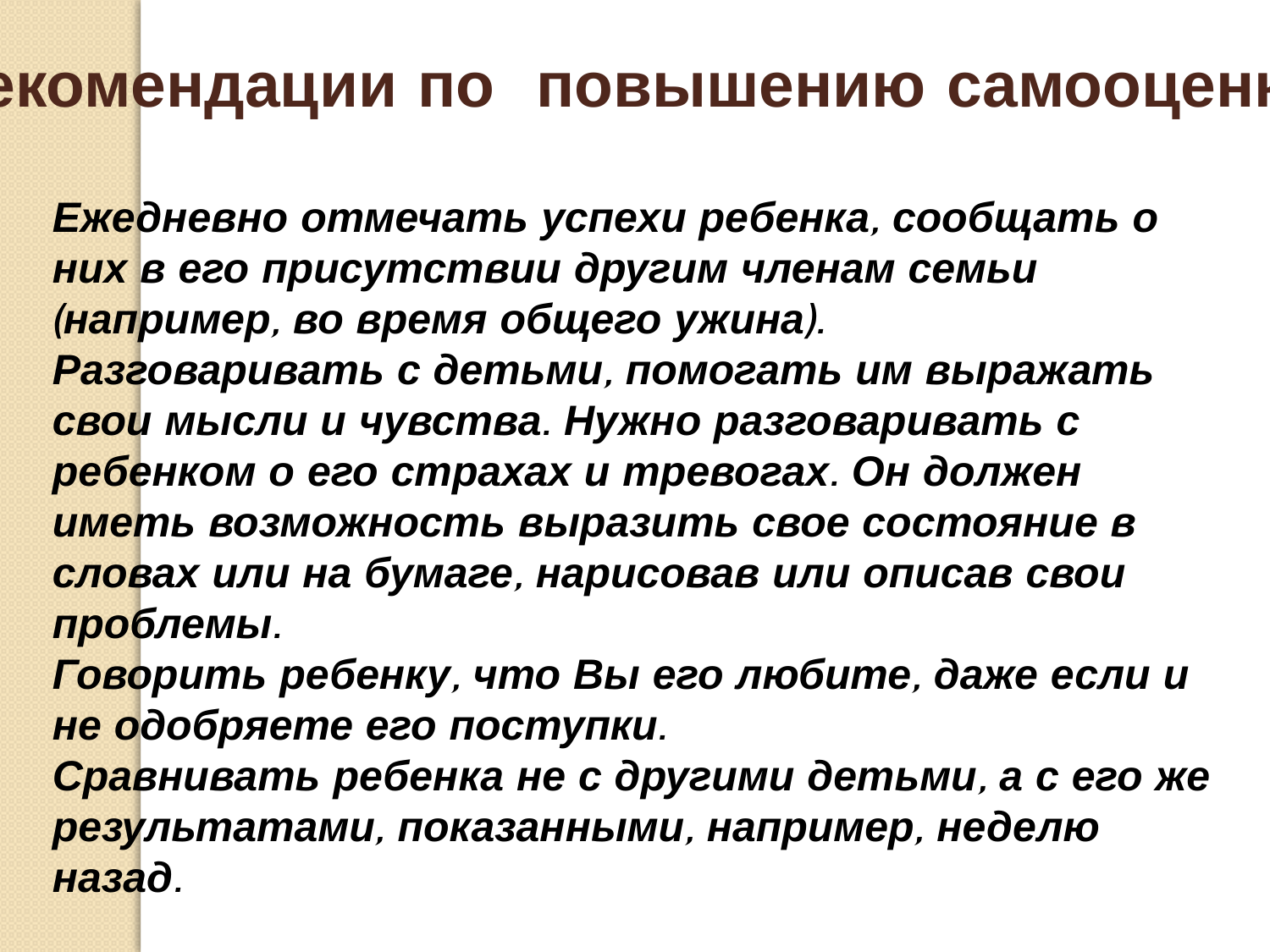

Рекомендации по  повышению самооценки
Ежедневно отмечать успехи ребенка, сообщать о них в его присутствии другим членам семьи (например, во время общего ужина).
Разговаривать с детьми, помогать им выражать свои мысли и чувства. Нужно разговаривать с ребенком о его страхах и тревогах. Он должен иметь возможность выразить свое состояние в словах или на бумаге, нарисовав или описав свои проблемы.
Говорить ребенку, что Вы его любите, даже если и не одобряете его поступки.
Сравнивать ребенка не с другими детьми, а с его же результатами, показанными, например, неделю назад.